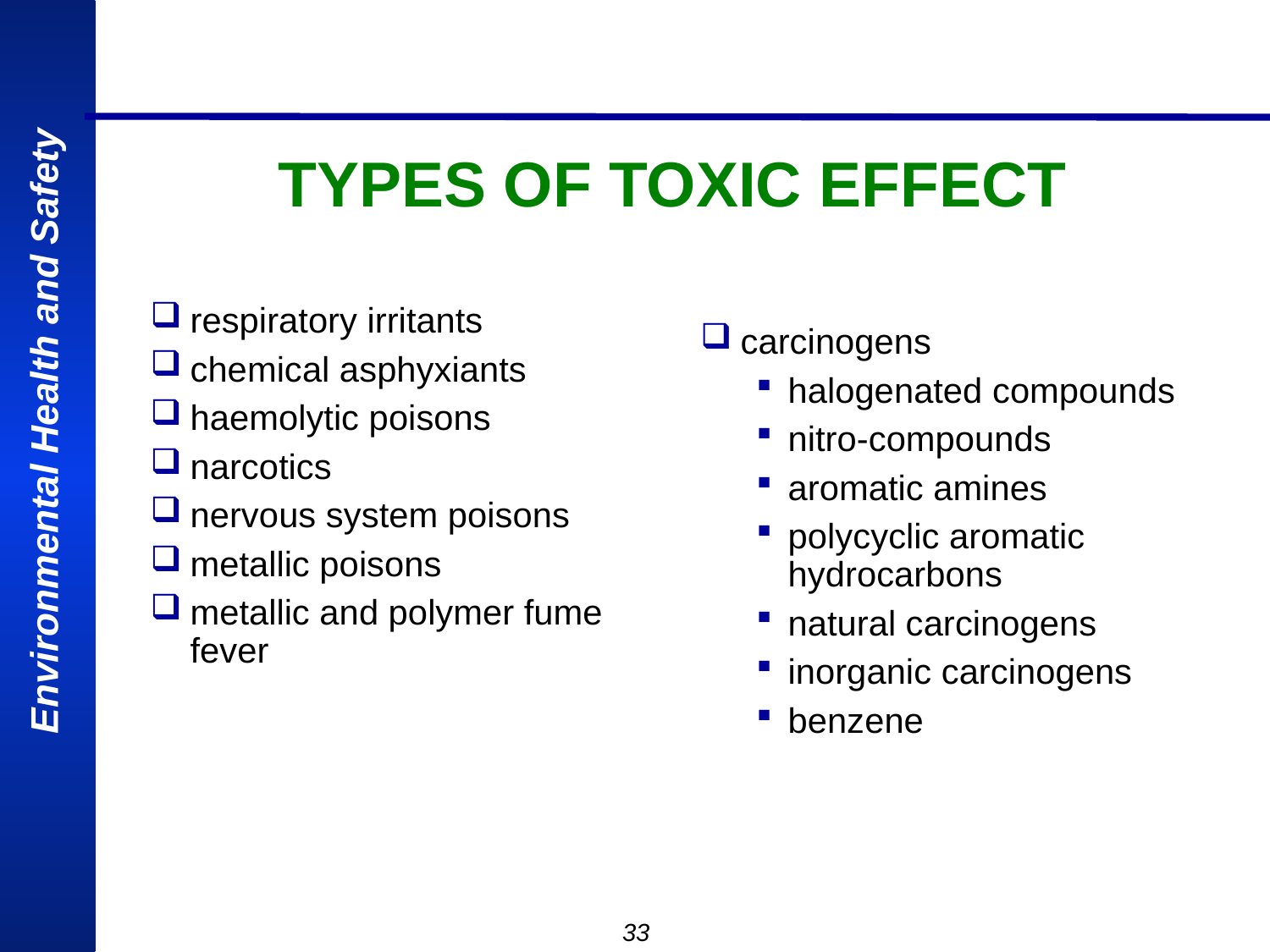

# TYPES OF TOXIC EFFECT
respiratory irritants
chemical asphyxiants
haemolytic poisons
narcotics
nervous system poisons
metallic poisons
metallic and polymer fume fever
carcinogens
halogenated compounds
nitro-compounds
aromatic amines
polycyclic aromatic hydrocarbons
natural carcinogens
inorganic carcinogens
benzene